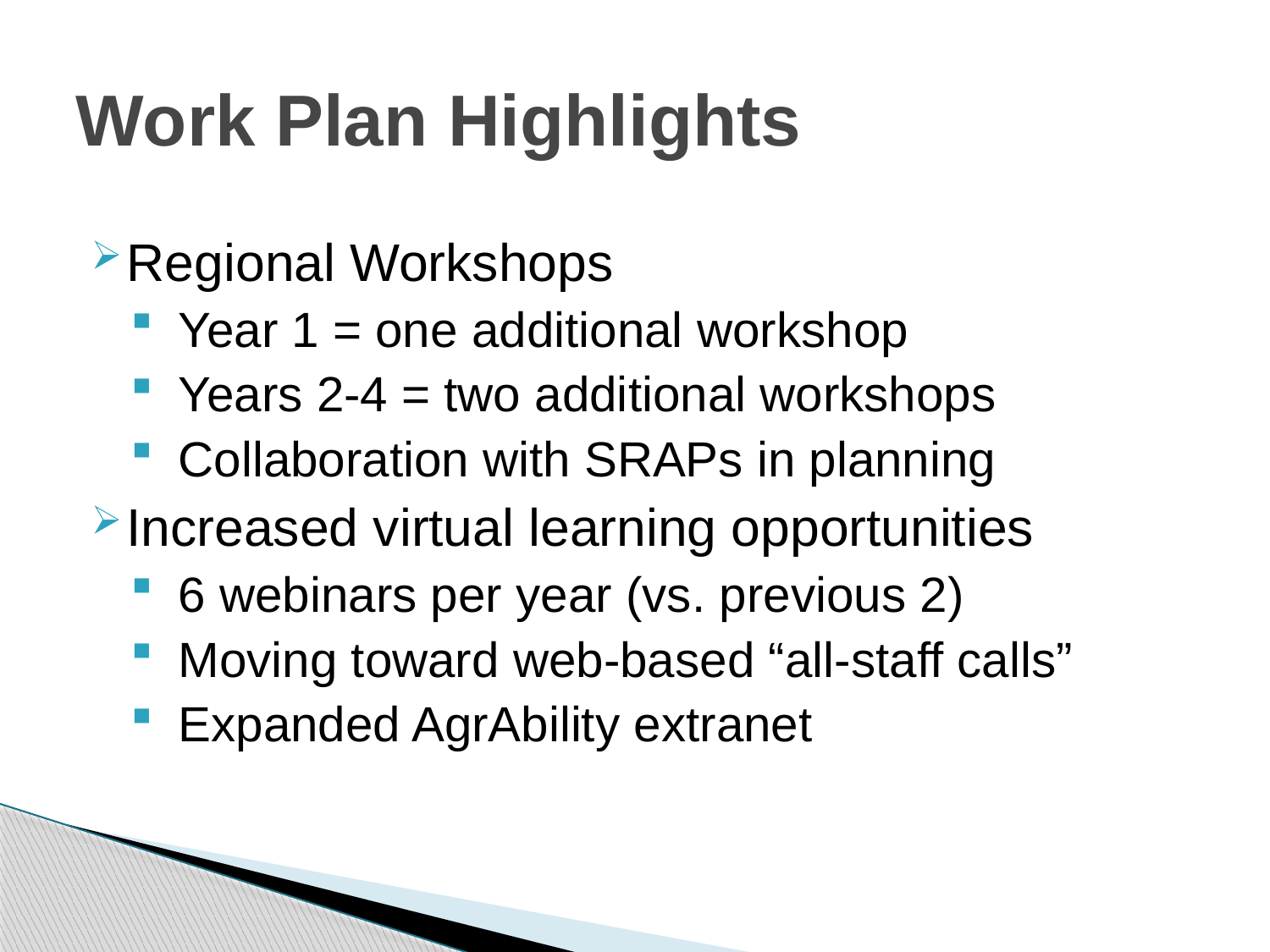

# Work Plan Highlights
Regional Workshops
Year 1 = one additional workshop
Years 2-4 = two additional workshops
Collaboration with SRAPs in planning
Increased virtual learning opportunities
6 webinars per year (vs. previous 2)
Moving toward web-based “all-staff calls”
Expanded AgrAbility extranet